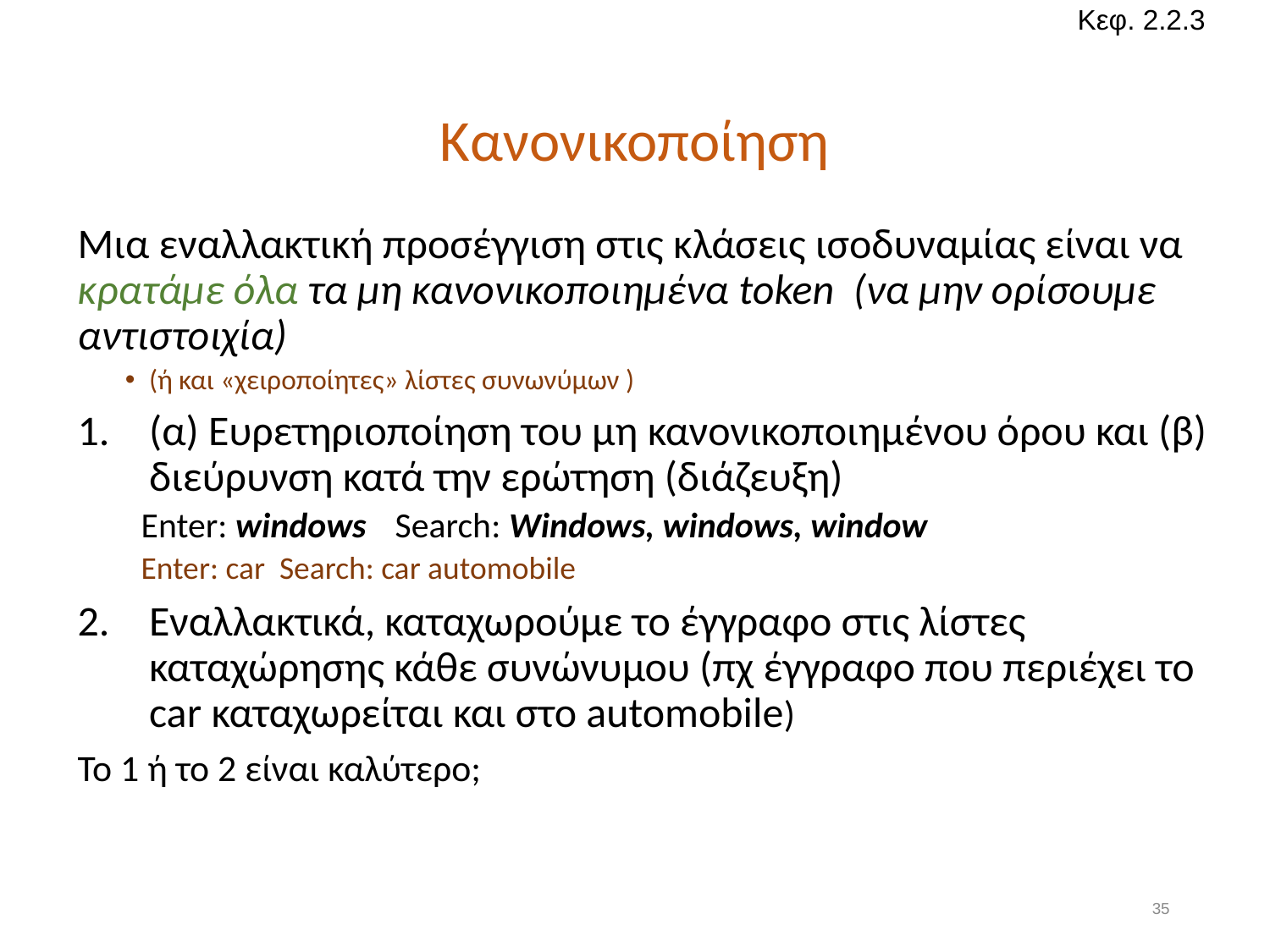

Κεφ. 2.2.3
# Κανονικοποίηση
Μια εναλλακτική προσέγγιση στις κλάσεις ισοδυναμίας είναι να κρατάμε όλα τα μη κανονικοποιημένα token  (να μην ορίσουμε αντιστοιχία)
(ή και «χειροποίητες» λίστες συνωνύμων )
(α) Ευρετηριοποίηση του μη κανονικοποιημένου όρου και (β) διεύρυνση κατά την ερώτηση (διάζευξη)
Enter: windows	Search: Windows, windows, window
Enter: car  Search: car automobile
Εναλλακτικά, καταχωρούμε το έγγραφο στις λίστες καταχώρησης κάθε συνώνυμου (πχ έγγραφο που περιέχει το car καταχωρείται και στο automobile)
Το 1 ή το 2 είναι καλύτερο;
35